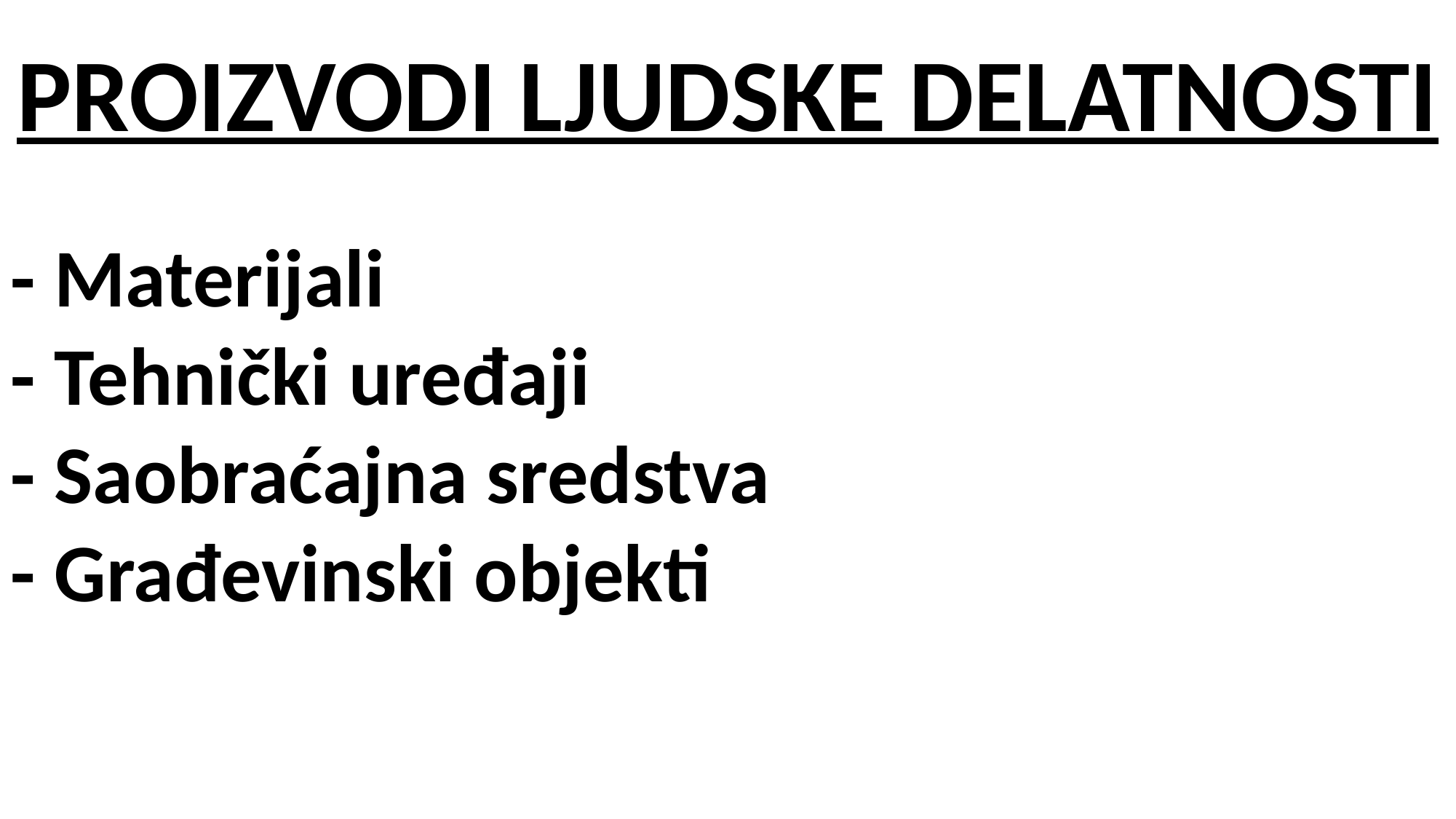

PROIZVODI LJUDSKE DELATNOSTI

- Materijali
- Tehnički uređaji
- Saobraćajna sredstva
- Građevinski objekti